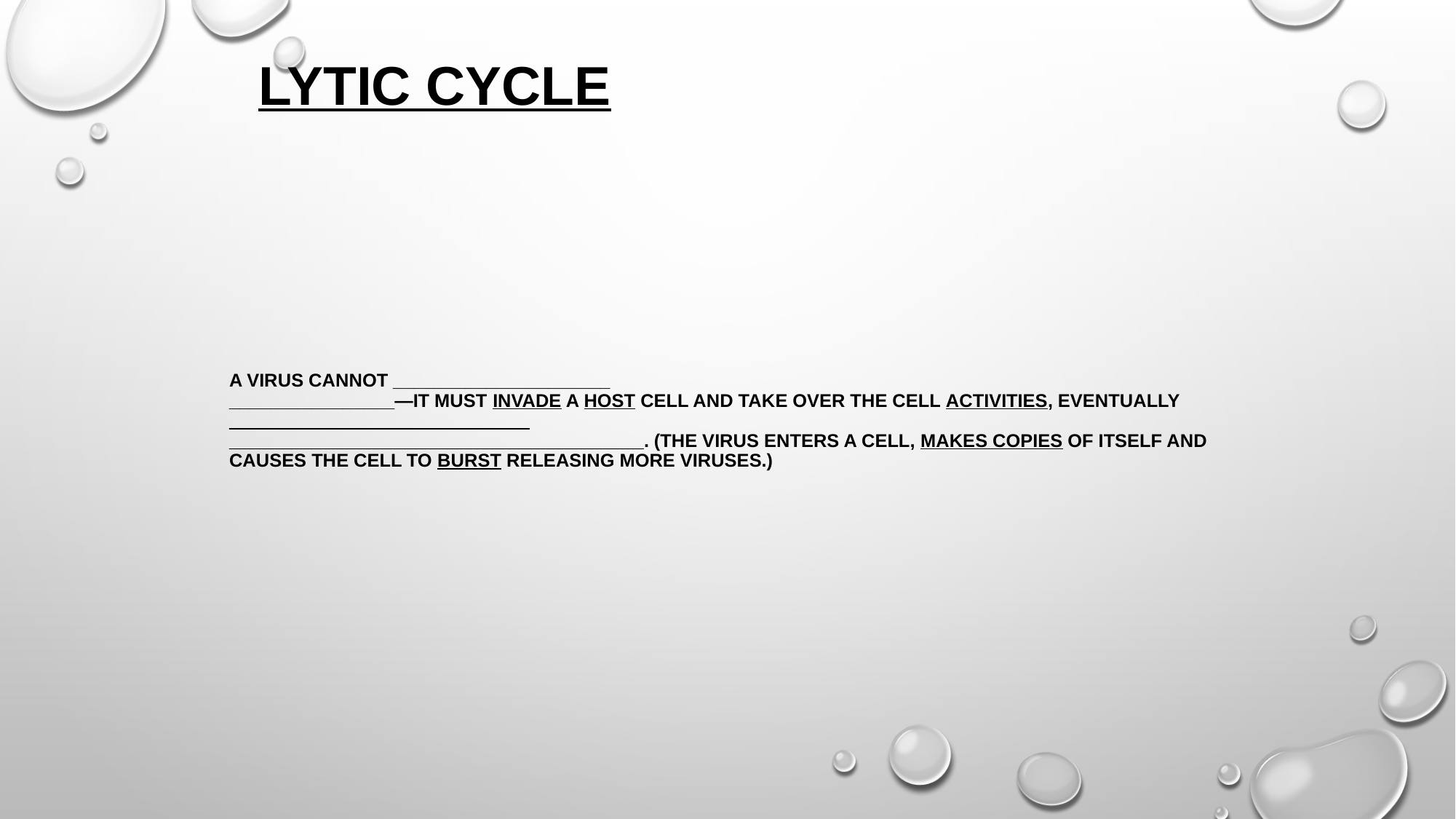

LYTIC CYCLE
# A virus CANNOT _____________________ ________________—it must invade a host cell and take over the cell activities, eventually _____________________________ ________________________________________. (The virus enters a cell, makes copies of itself and causes the cell to burst releasing more viruses.)